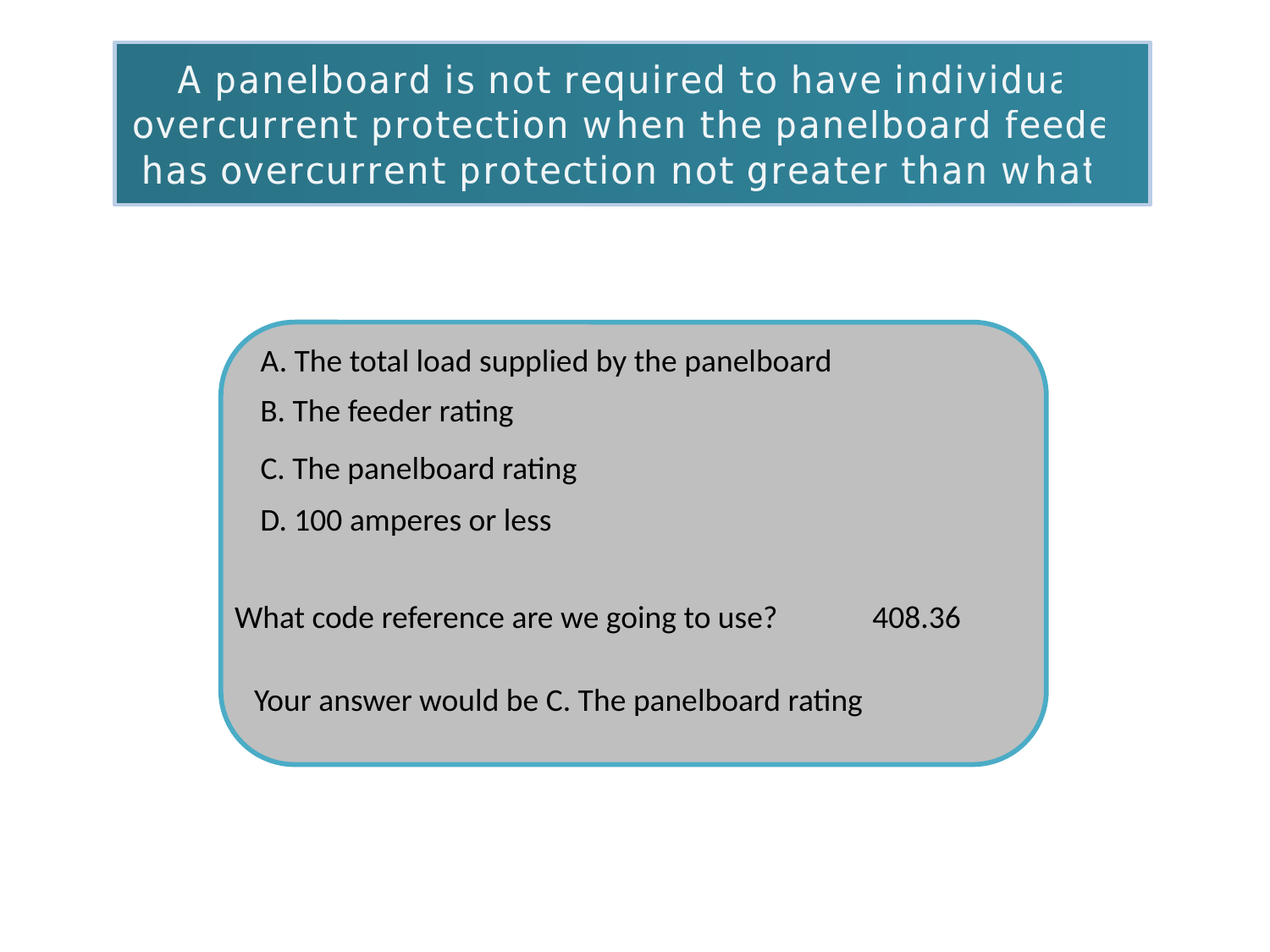

A panelboard is not required to have individual overcurrent protection when the panelboard feeder has overcurrent protection not greater than what?

A. The total load supplied by the panelboard
B. The feeder rating
C. The panelboard rating
D. 100 amperes or less
408.36
What code reference are we going to use?
Your answer would be C. The panelboard rating